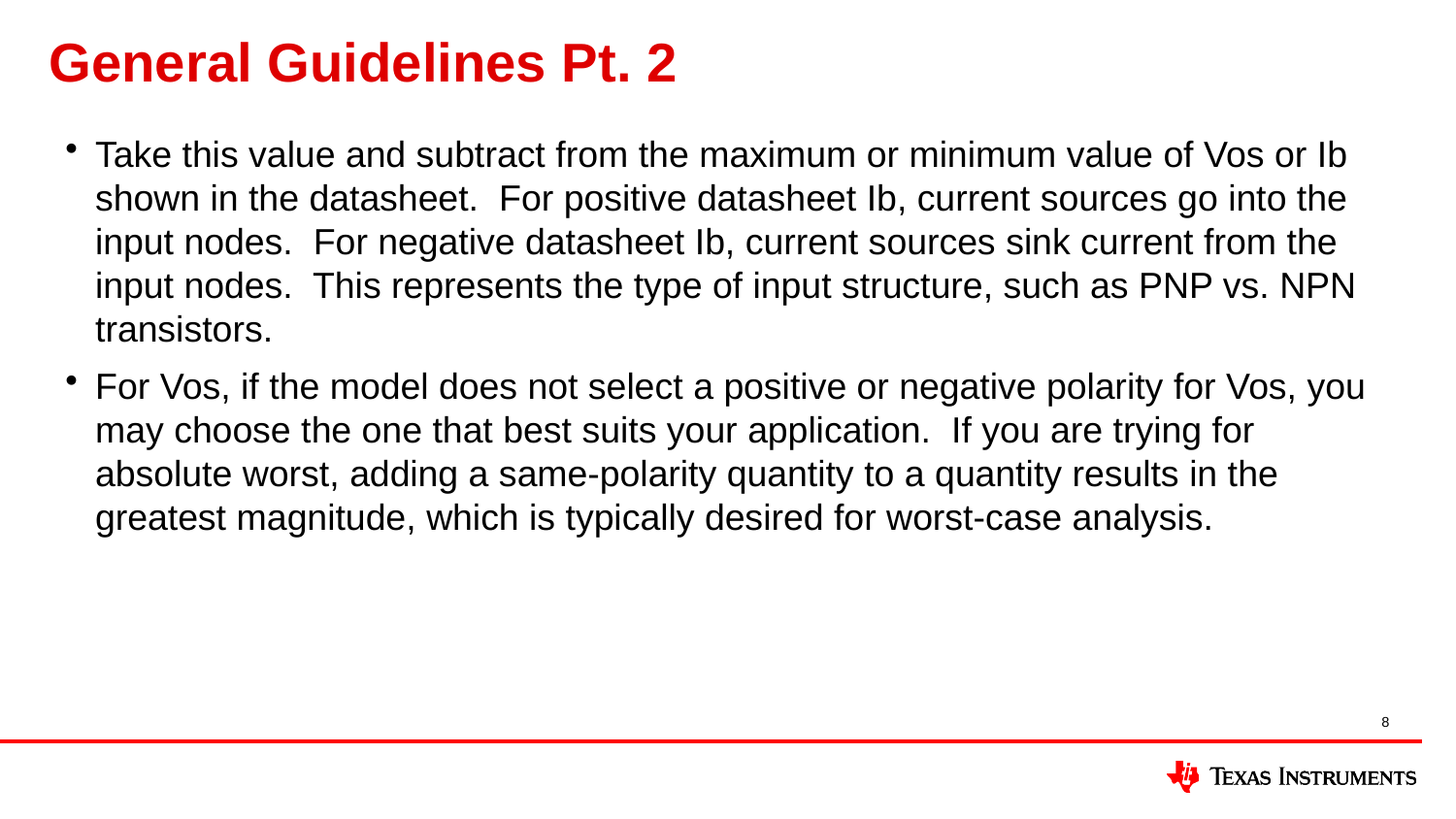

# General Guidelines Pt. 2
Take this value and subtract from the maximum or minimum value of Vos or Ib shown in the datasheet.  For positive datasheet Ib, current sources go into the input nodes.  For negative datasheet Ib, current sources sink current from the input nodes.  This represents the type of input structure, such as PNP vs. NPN transistors.
For Vos, if the model does not select a positive or negative polarity for Vos, you may choose the one that best suits your application.  If you are trying for absolute worst, adding a same-polarity quantity to a quantity results in the greatest magnitude, which is typically desired for worst-case analysis.

8